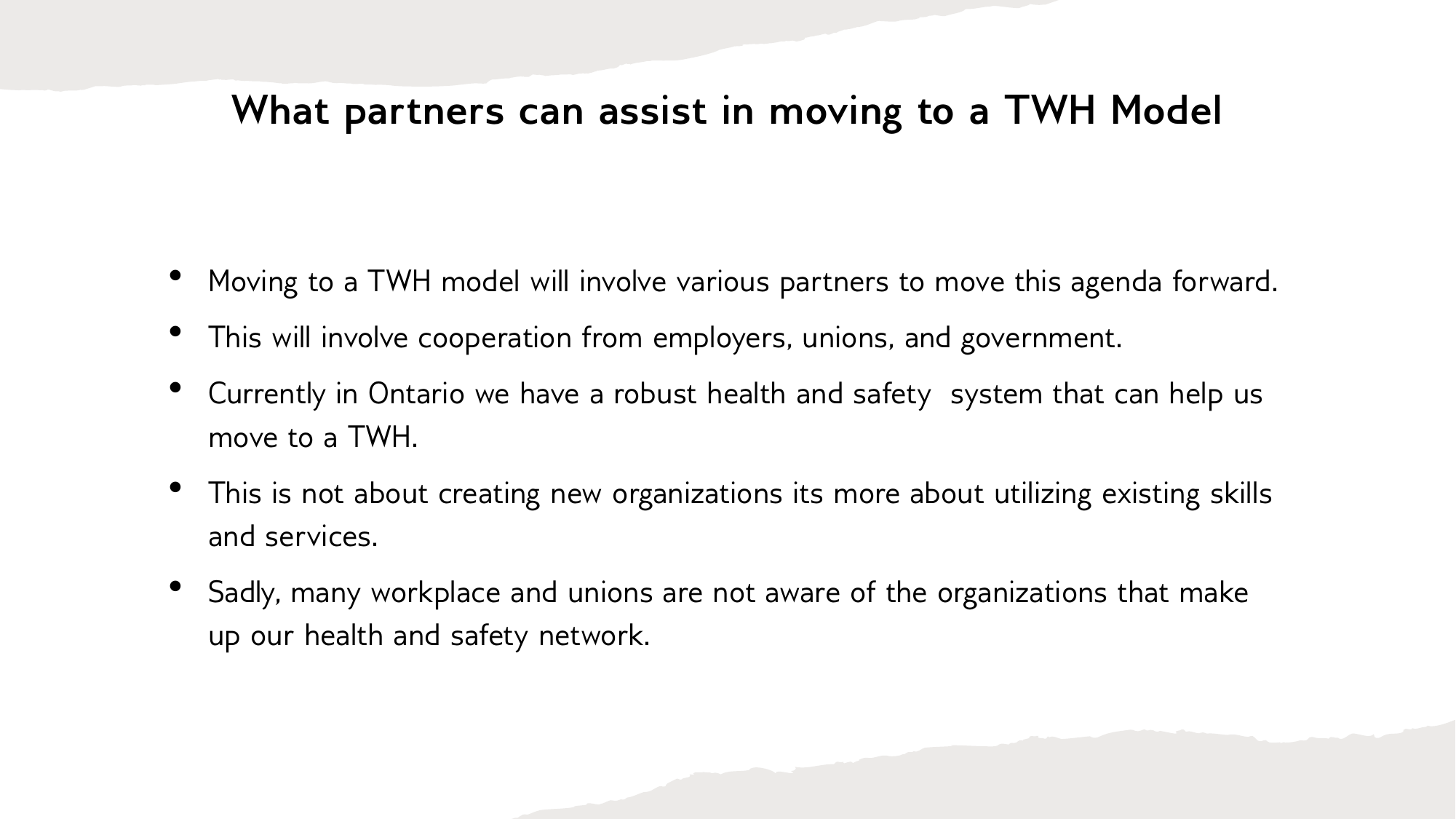

# What partners can assist in moving to a TWH Model

Moving to a TWH model will involve various partners to move this agenda forward.
This will involve cooperation from employers, unions, and government.
Currently in Ontario we have a robust health and safety  system that can help us move to a TWH.
This is not about creating new organizations its more about utilizing existing skills and services.
Sadly, many workplace and unions are not aware of the organizations that make up our health and safety network.

PBCTCO 2024 CONVENTION
19